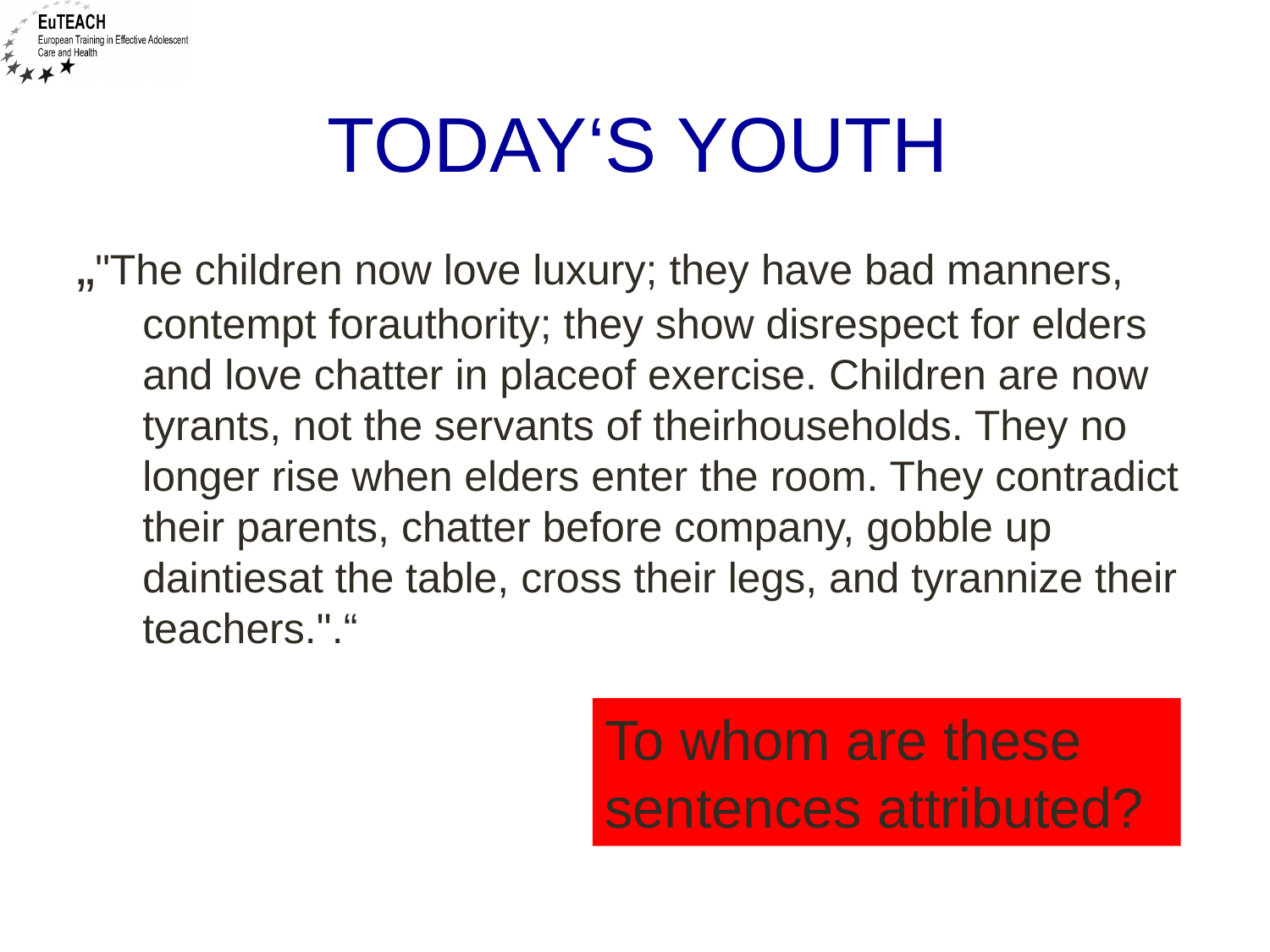

# Today‘s Youth
„"The children now love luxury; they have bad manners, contempt forauthority; they show disrespect for elders and love chatter in placeof exercise. Children are now tyrants, not the servants of theirhouseholds. They no longer rise when elders enter the room. They contradict their parents, chatter before company, gobble up daintiesat the table, cross their legs, and tyrannize their teachers.".“
To whom are these sentences attributed?